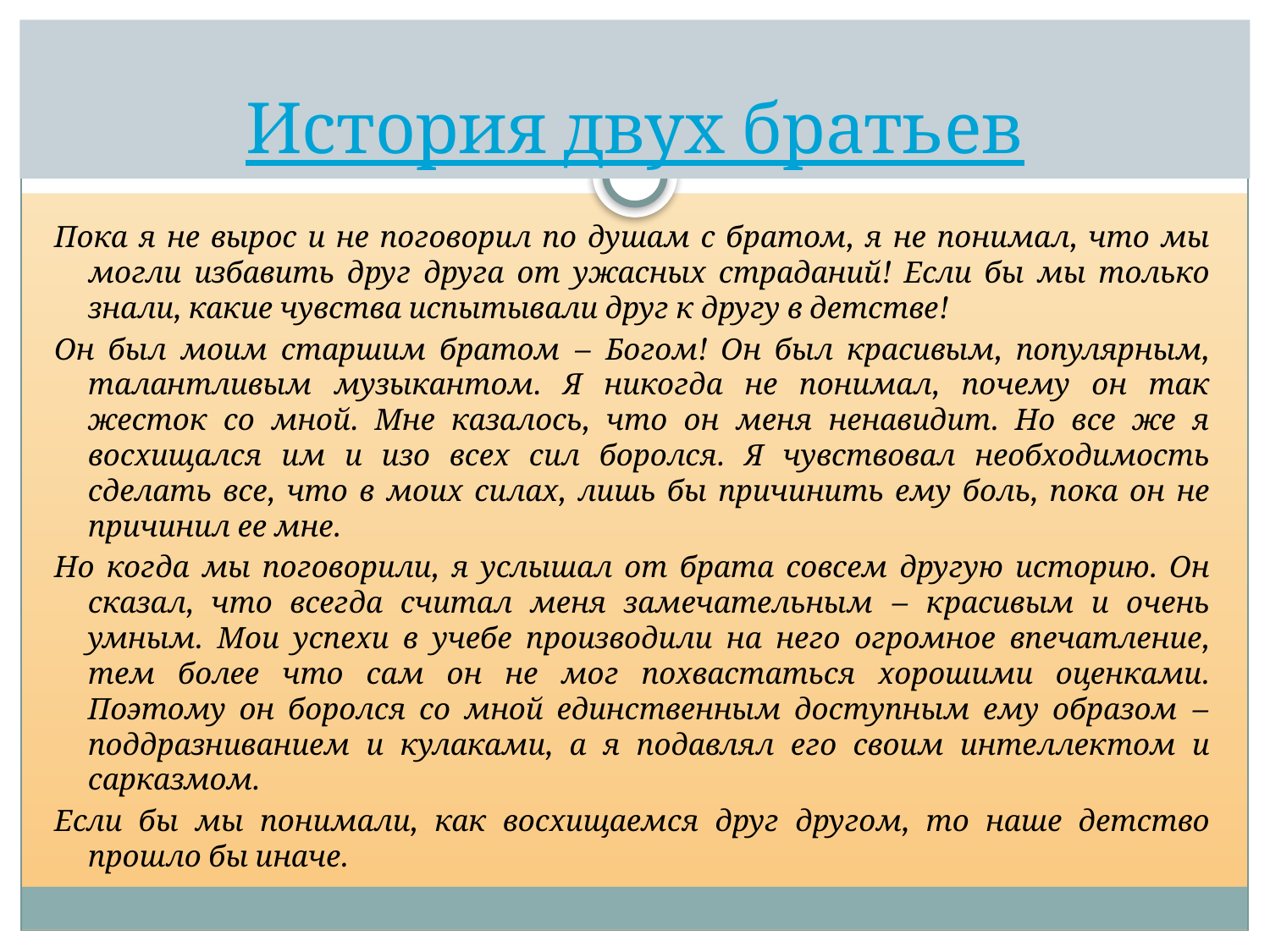

# История двух братьев
Пока я не вырос и не поговорил по душам с братом, я не понимал, что мы могли избавить друг друга от ужасных страданий! Если бы мы только знали, какие чувства испытывали друг к другу в детстве!
Он был моим старшим братом – Богом! Он был красивым, популярным, талантливым музыкантом. Я никогда не понимал, почему он так жесток со мной. Мне казалось, что он меня ненавидит. Но все же я восхищался им и изо всех сил боролся. Я чувствовал необходимость сделать все, что в моих силах, лишь бы причинить ему боль, пока он не причинил ее мне.
Но когда мы поговорили, я услышал от брата совсем другую историю. Он сказал, что всегда считал меня замечательным – красивым и очень умным. Мои успехи в учебе производили на него огромное впечатление, тем более что сам он не мог похвастаться хорошими оценками. Поэтому он боролся со мной единственным доступным ему образом – поддразниванием и кулаками, а я подавлял его своим интеллектом и сарказмом.
Если бы мы понимали, как восхищаемся друг другом, то наше детство прошло бы иначе.